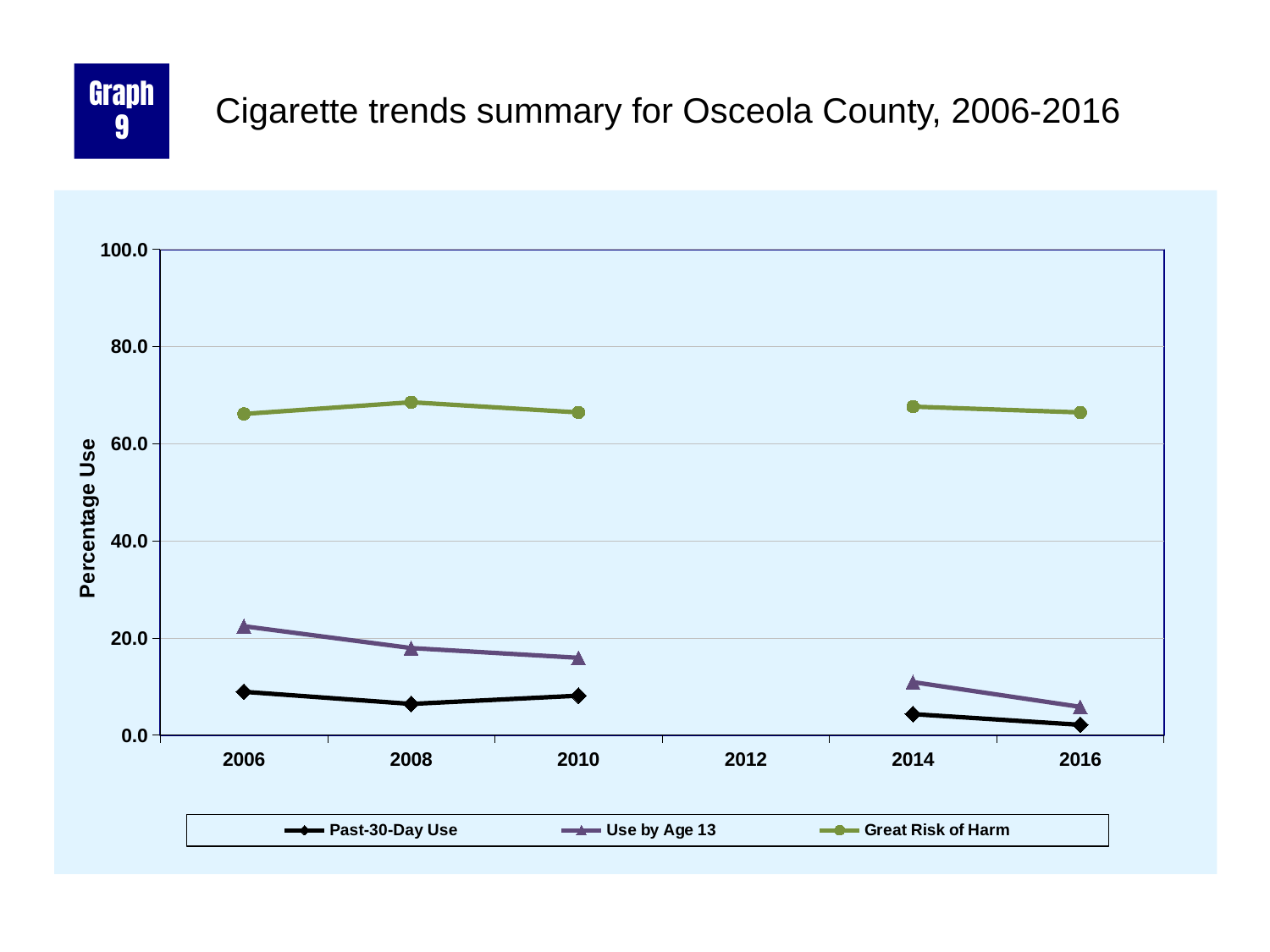

Graph 9
Cigarette trends summary for Osceola County, 2006-2016

### Chart

| Category | Past-30-Day Use | Use by Age 13 | Great Risk of Harm |
|---|---|---|---|
| 2006 | 8.9 | 22.4 | 66.1 |
| 2008 | 6.4 | 17.9 | 68.5 |
| 2010 | 8.1 | 15.9 | 66.4 |
| 2012 | None | None | None |
| 2014 | 4.3 | 10.9 | 67.6 |
| 2016 | 2.1 | 5.8 | 66.4 |